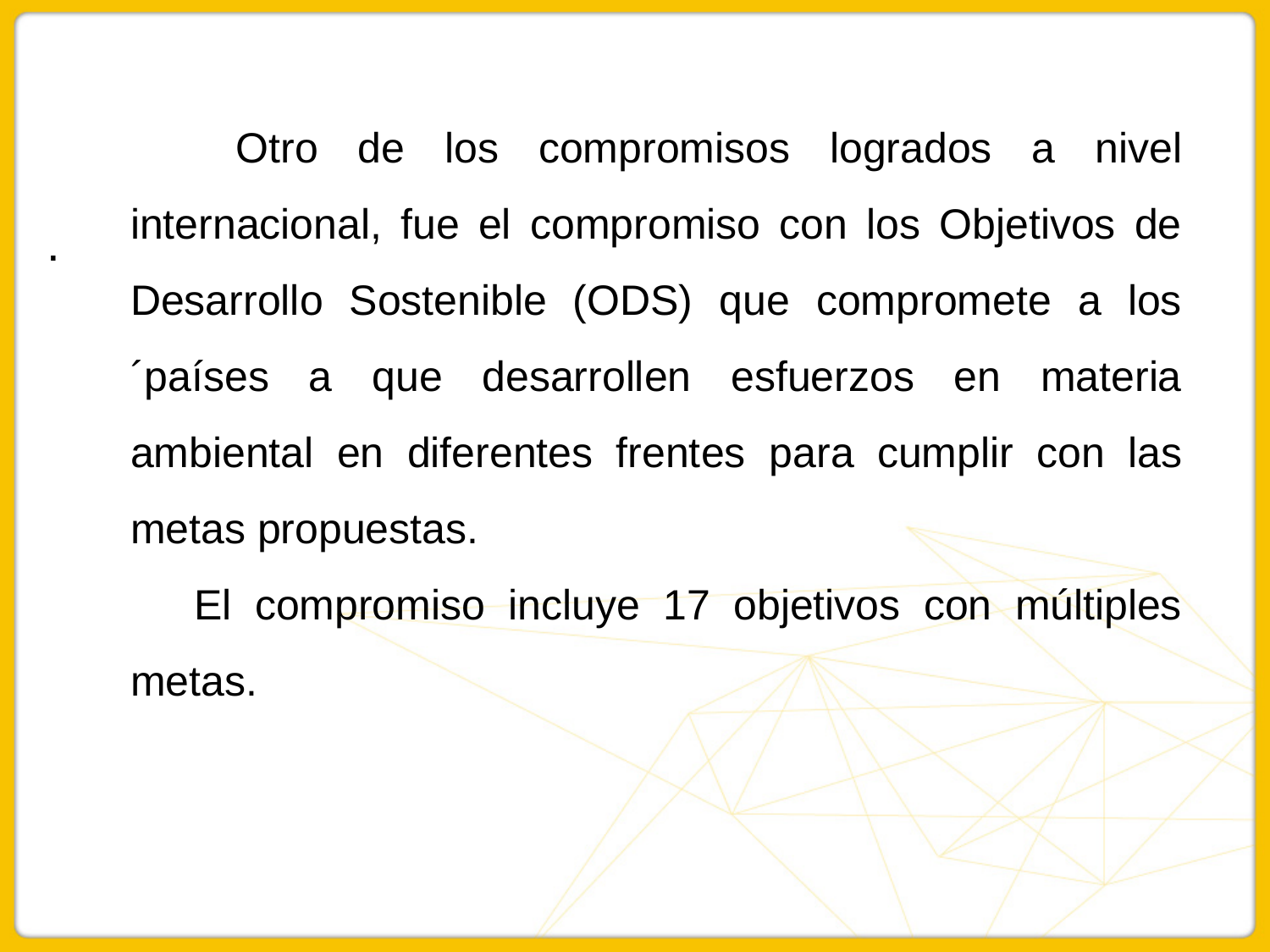

Otro de los compromisos logrados a nivel internacional, fue el compromiso con los Objetivos de Desarrollo Sostenible (ODS) que compromete a los ´países a que desarrollen esfuerzos en materia ambiental en diferentes frentes para cumplir con las metas propuestas.
El compromiso incluye 17 objetivos con múltiples metas.

.